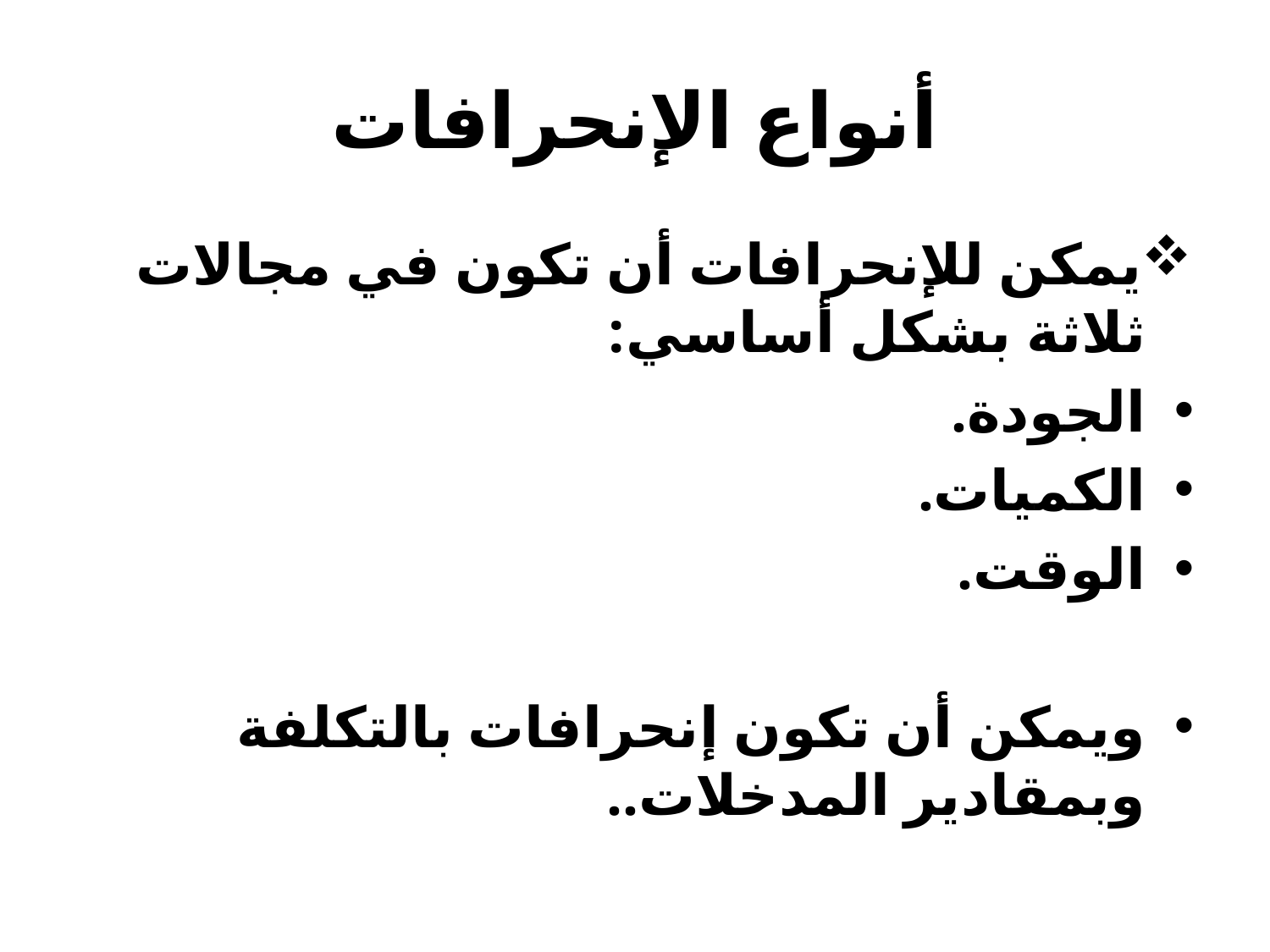

# أنواع الإنحرافات
يمكن للإنحرافات أن تكون في مجالات ثلاثة بشكل أساسي:
الجودة.
الكميات.
الوقت.

ويمكن أن تكون إنحرافات بالتكلفة وبمقادير المدخلات..